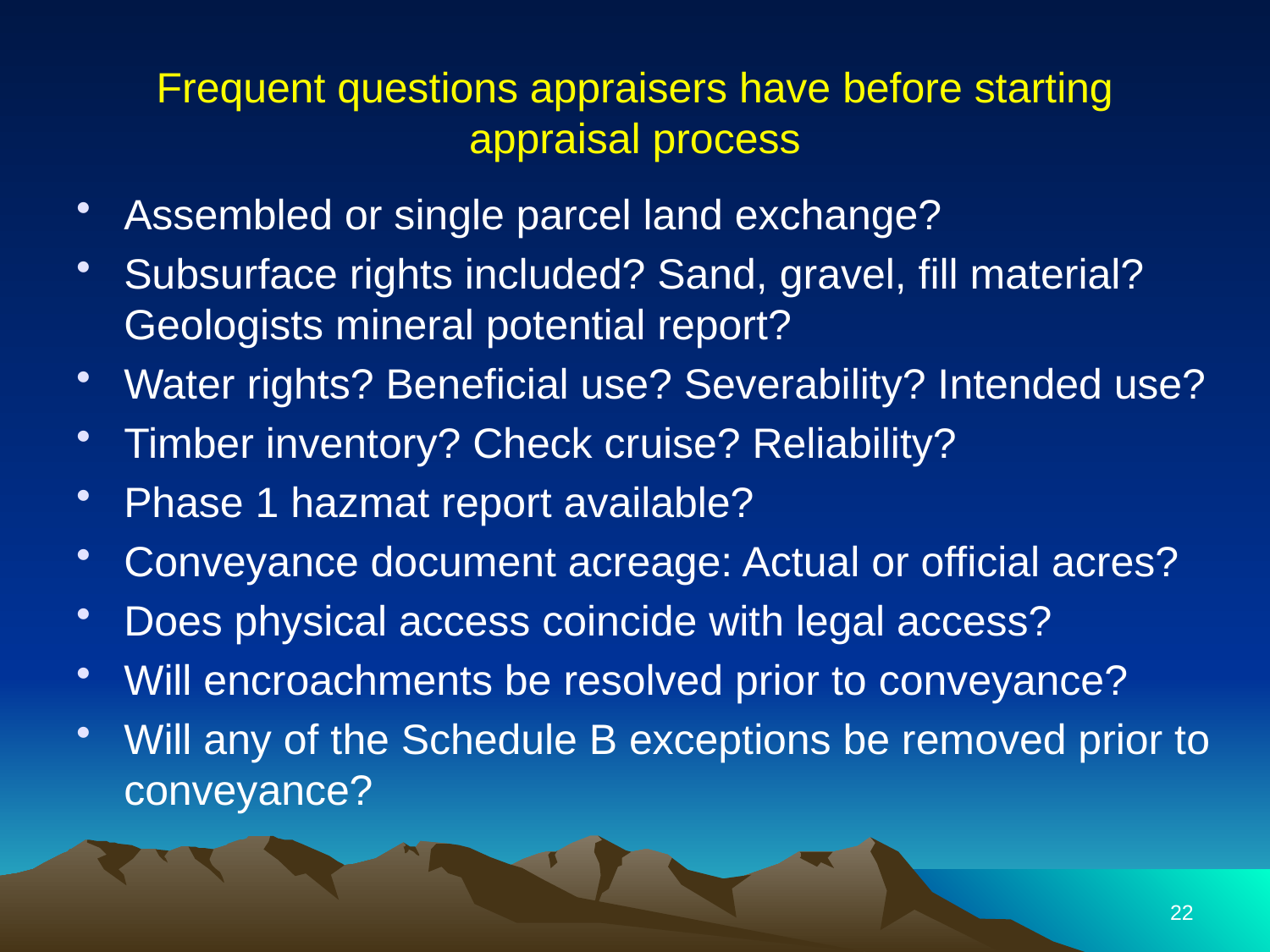

# Frequent questions appraisers have before starting appraisal process
Assembled or single parcel land exchange?
Subsurface rights included? Sand, gravel, fill material? Geologists mineral potential report?
Water rights? Beneficial use? Severability? Intended use?
Timber inventory? Check cruise? Reliability?
Phase 1 hazmat report available?
Conveyance document acreage: Actual or official acres?
Does physical access coincide with legal access?
Will encroachments be resolved prior to conveyance?
Will any of the Schedule B exceptions be removed prior to conveyance?

22